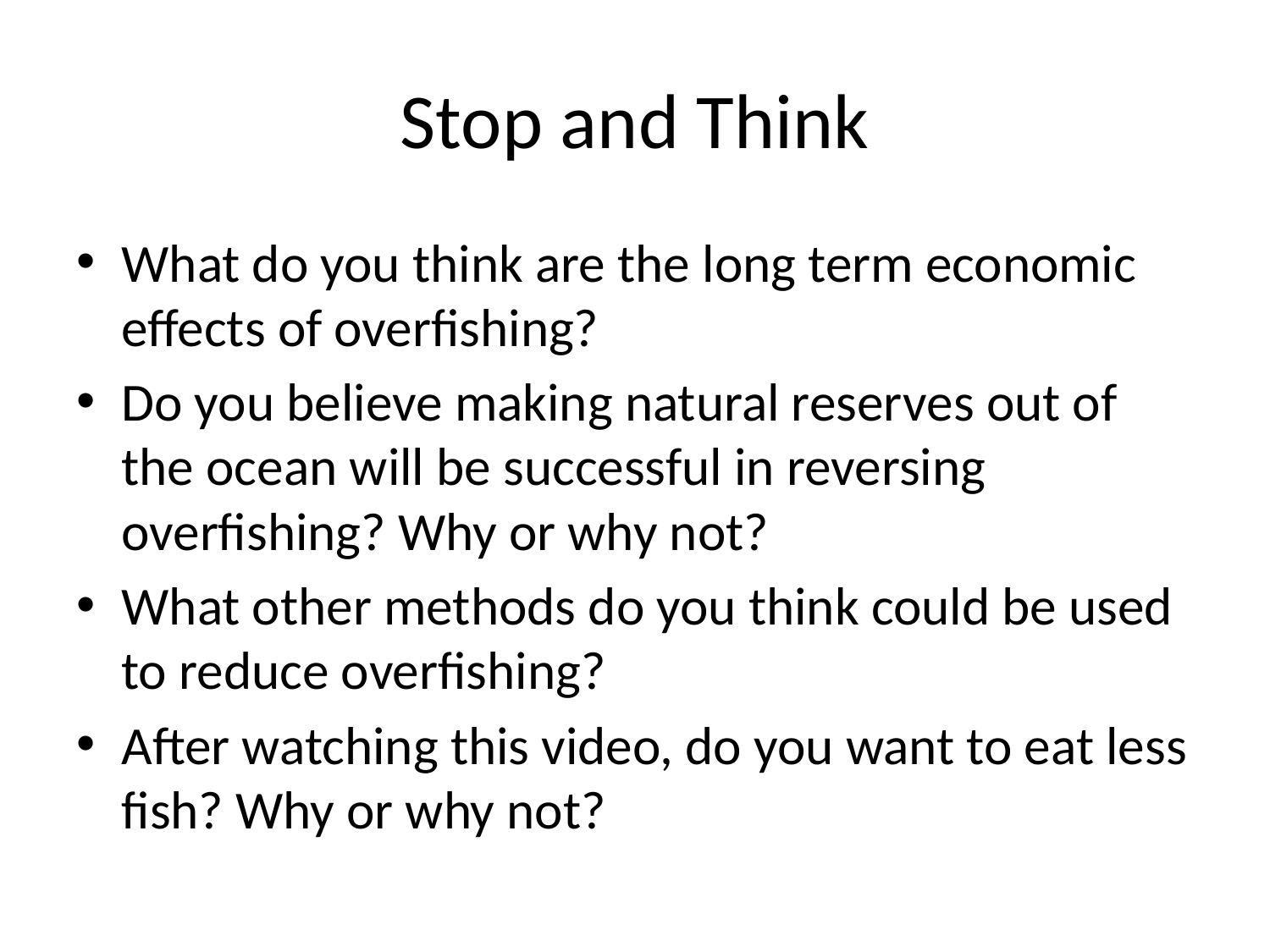

# Stop and Think
What do you think are the long term economic effects of overfishing?
Do you believe making natural reserves out of the ocean will be successful in reversing overfishing? Why or why not?
What other methods do you think could be used to reduce overfishing?
After watching this video, do you want to eat less fish? Why or why not?